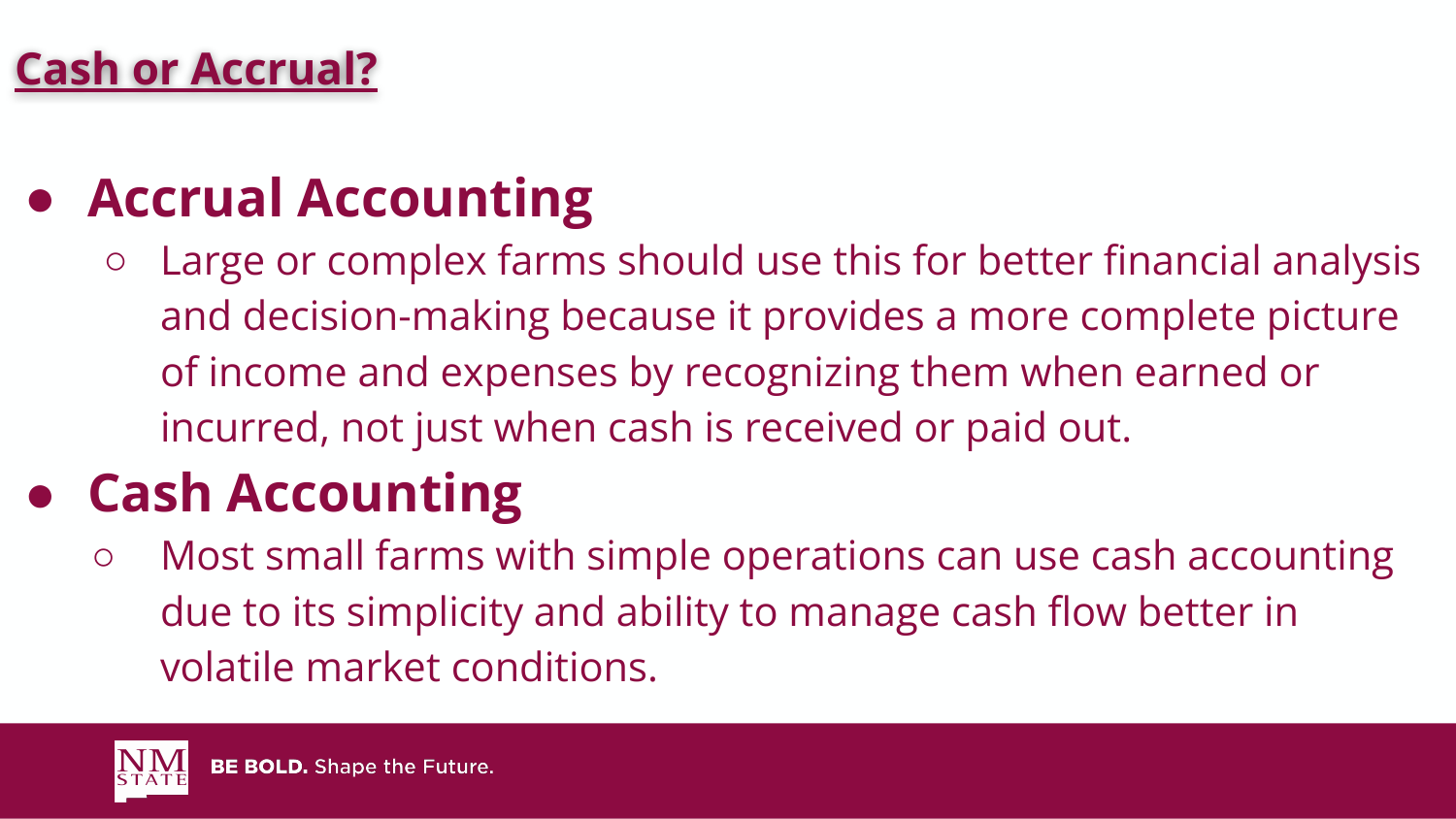

Cash or Accrual?
# Accrual Accounting
Large or complex farms should use this for better financial analysis and decision-making because it provides a more complete picture of income and expenses by recognizing them when earned or incurred, not just when cash is received or paid out.
Cash Accounting
Most small farms with simple operations can use cash accounting due to its simplicity and ability to manage cash flow better in volatile market conditions.